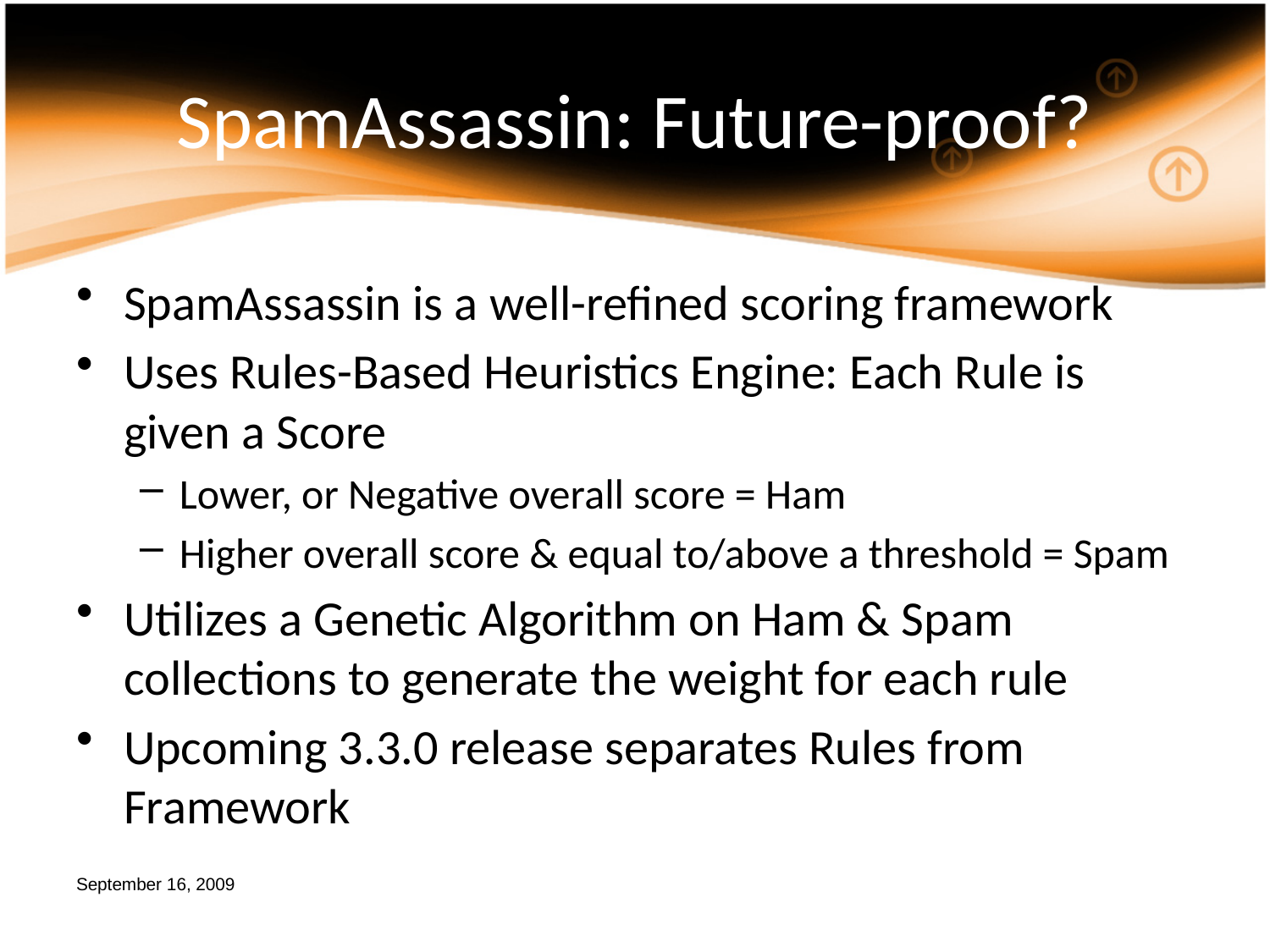

# SpamAssassin: Future-proof?
SpamAssassin is a well-refined scoring framework
Uses Rules-Based Heuristics Engine: Each Rule is given a Score
Lower, or Negative overall score = Ham
Higher overall score & equal to/above a threshold = Spam
Utilizes a Genetic Algorithm on Ham & Spam collections to generate the weight for each rule
Upcoming 3.3.0 release separates Rules from Framework
September 16, 2009